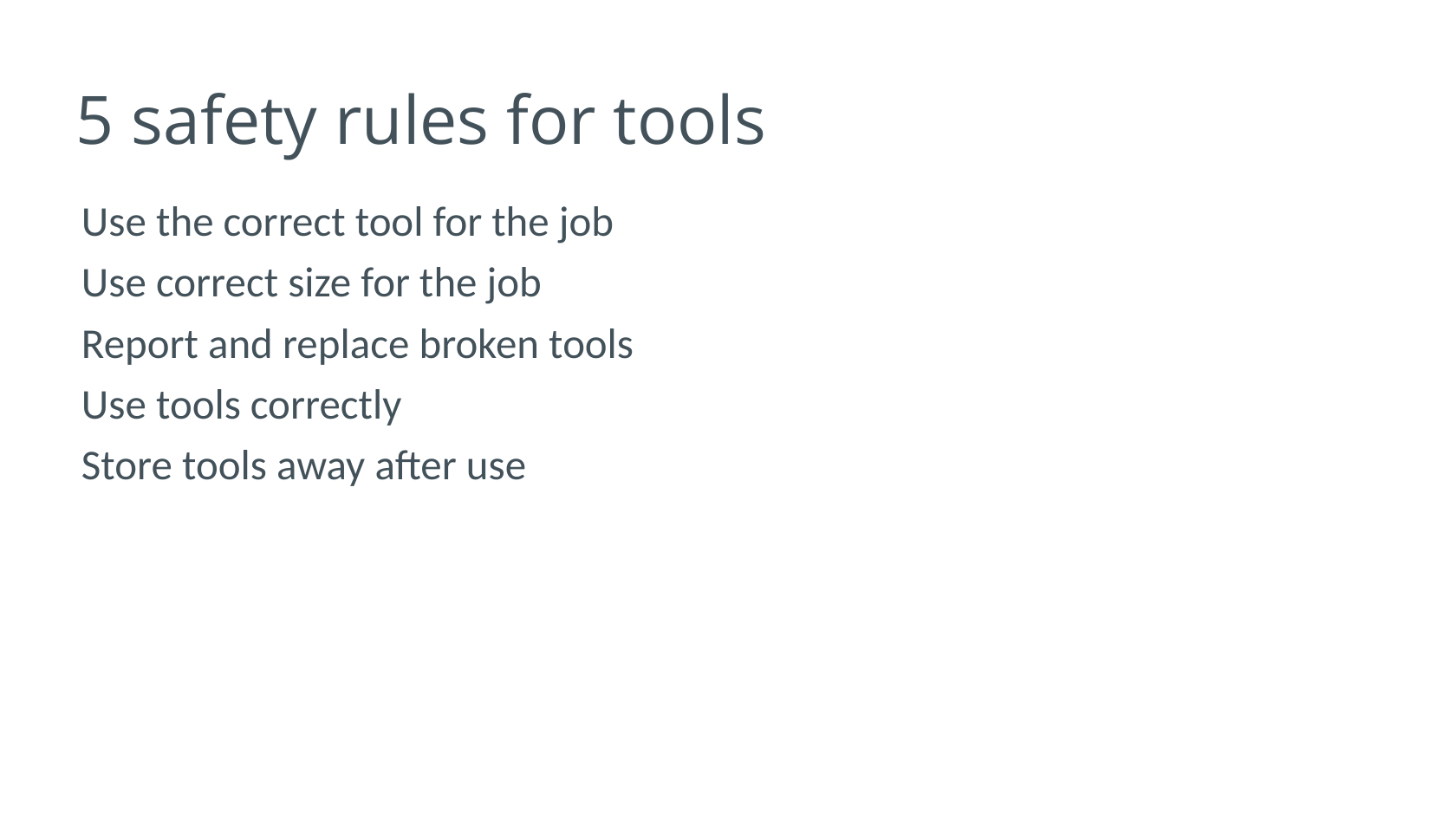

# 5 safety rules for tools

Use the correct tool for the job
Use correct size for the job
Report and replace broken tools
Use tools correctly
Store tools away after use